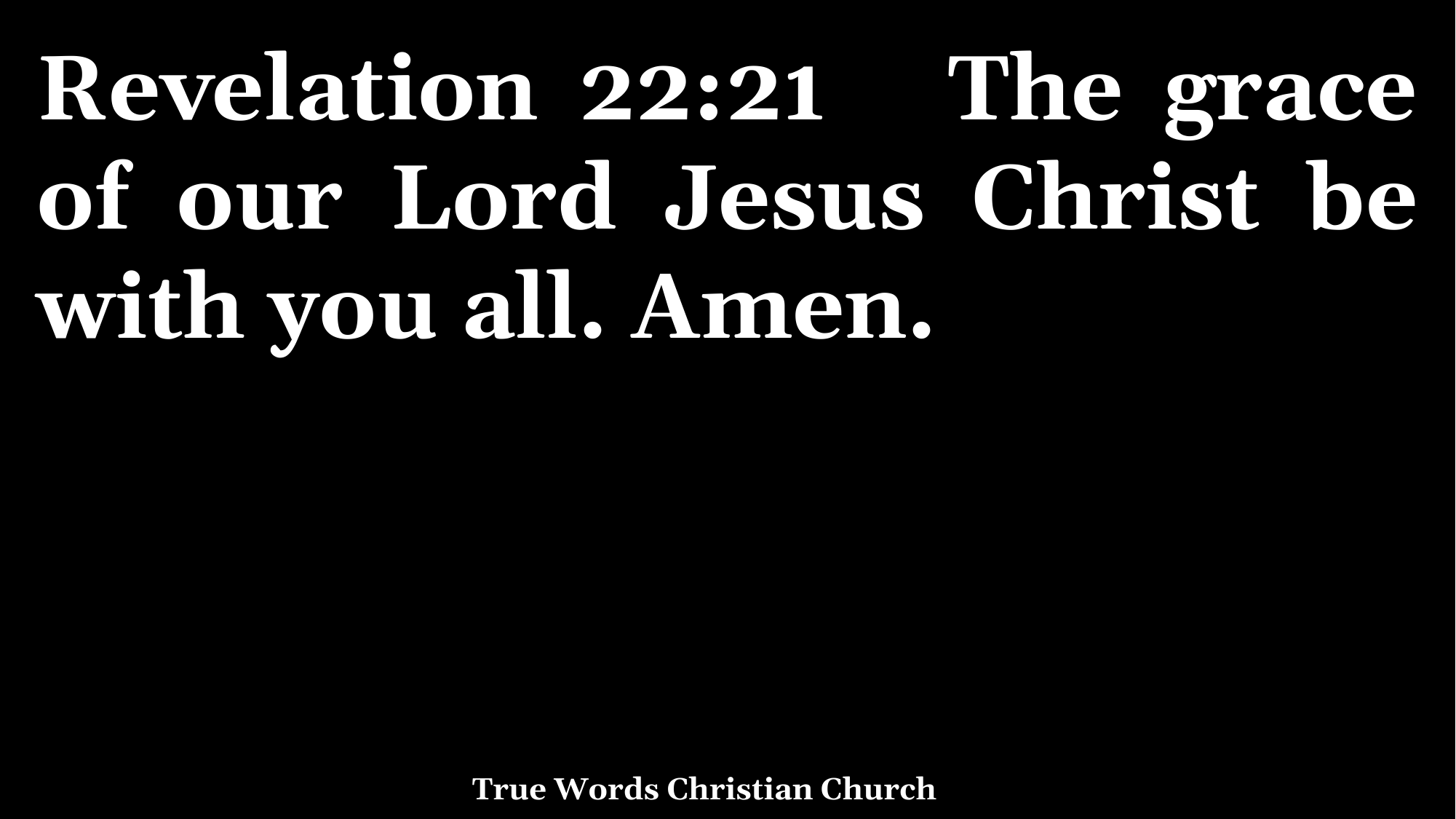

Revelation 22:21   The grace of our Lord Jesus Christ be with you all. Amen.
True Words Christian Church